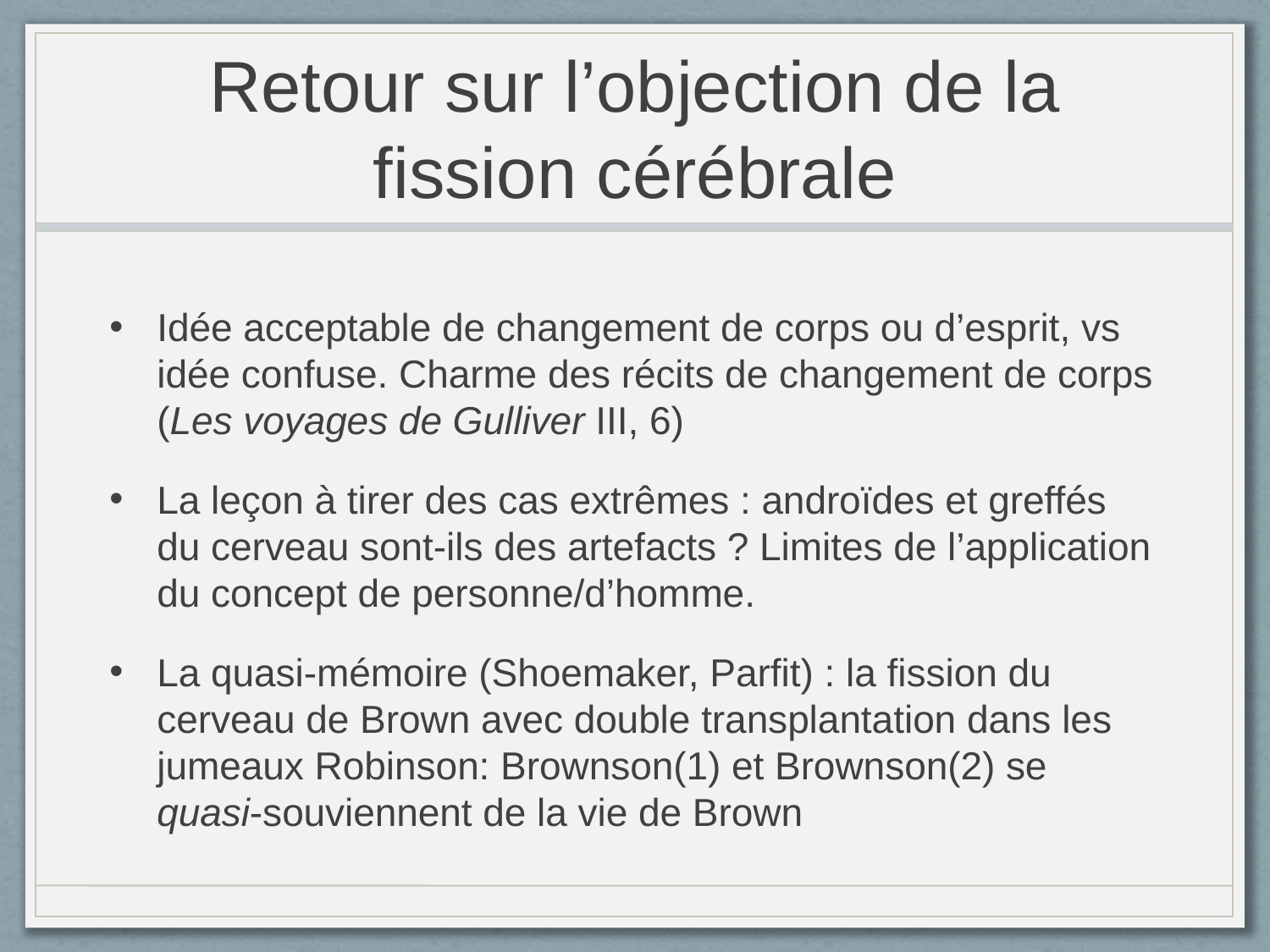

# Retour sur l’objection de la fission cérébrale
Idée acceptable de changement de corps ou d’esprit, vs idée confuse. Charme des récits de changement de corps (Les voyages de Gulliver III, 6)
La leçon à tirer des cas extrêmes : androïdes et greffés du cerveau sont-ils des artefacts ? Limites de l’application du concept de personne/d’homme.
La quasi-mémoire (Shoemaker, Parfit) : la fission du cerveau de Brown avec double transplantation dans les jumeaux Robinson: Brownson(1) et Brownson(2) se quasi-souviennent de la vie de Brown